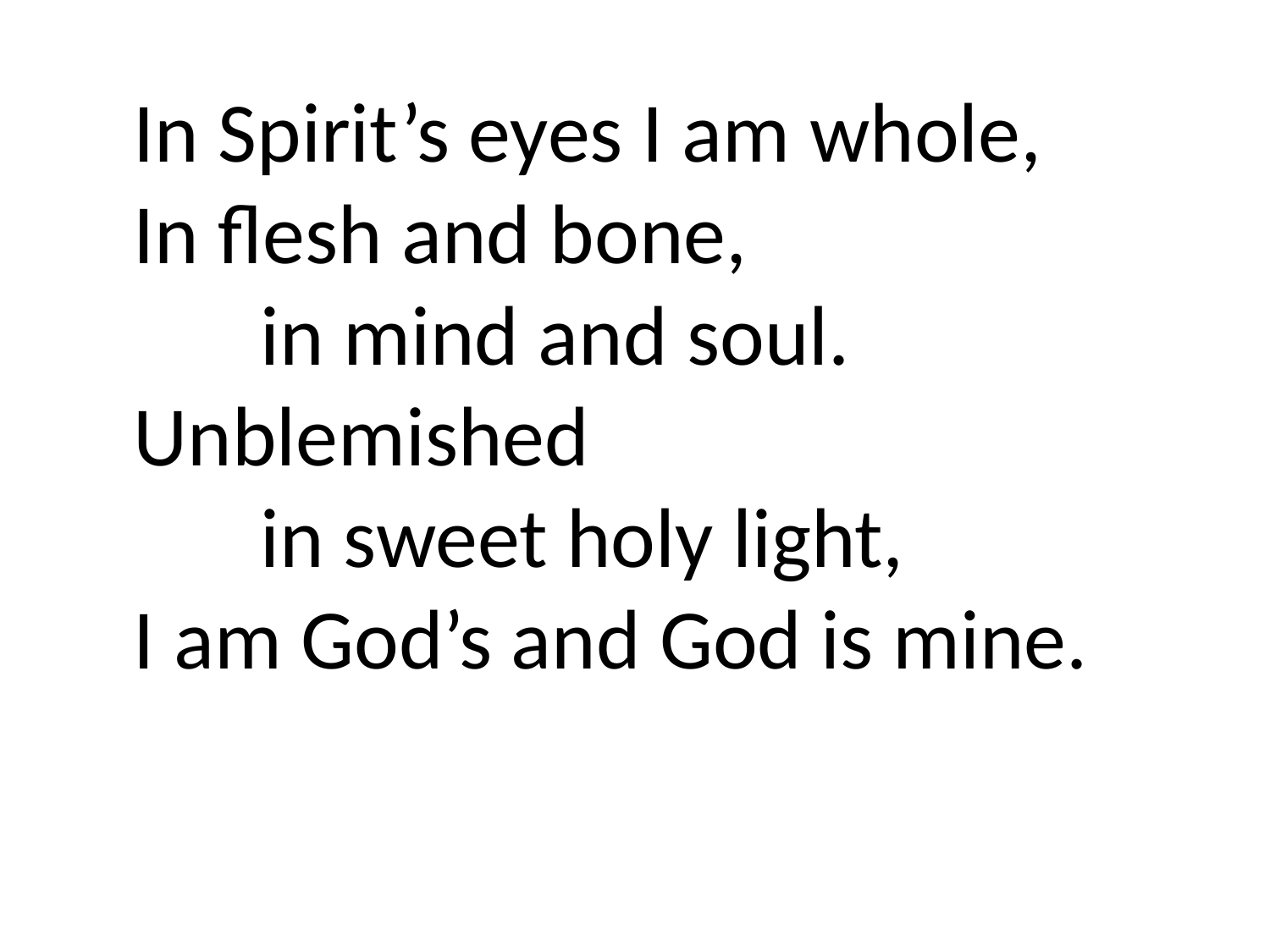

In Spirit’s eyes I am whole,
In flesh and bone,
	in mind and soul.
Unblemished
	in sweet holy light,
I am God’s and God is mine.